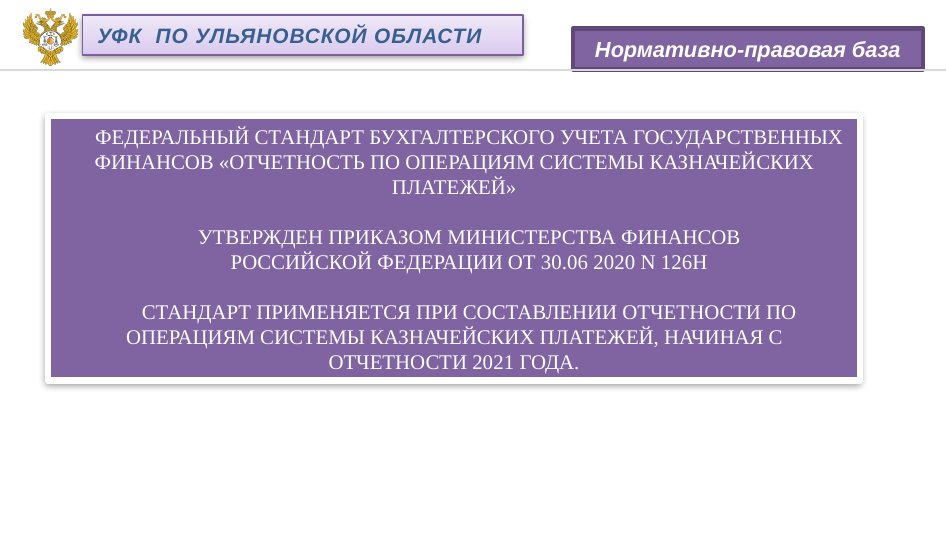

Уфк  по ульяновской области
Нормативно-правовая база

ФЕДЕРАЛЬНЫЙ СТАНДАРТ БУХГАЛТЕРСКОГО УЧЕТА ГОСУДАРСТВЕННЫХ ФИНАНСОВ «ОТЧЕТНОСТЬ ПО ОПЕРАЦИЯМ СИСТЕМЫ КАЗНАЧЕЙСКИХ ПЛАТЕЖЕЙ»

УТВЕРЖДЕН ПРИКАЗОМ МИНИСТЕРСТВА ФИНАНСОВ
РОССИЙСКОЙ ФЕДЕРАЦИИ ОТ 30.06 2020 N 126Н

СТАНДАРТ ПРИМЕНЯЕТСЯ ПРИ СОСТАВЛЕНИИ ОТЧЕТНОСТИ ПО ОПЕРАЦИЯМ СИСТЕМЫ КАЗНАЧЕЙСКИХ ПЛАТЕЖЕЙ, НАЧИНАЯ С ОТЧЕТНОСТИ 2021 ГОДА.